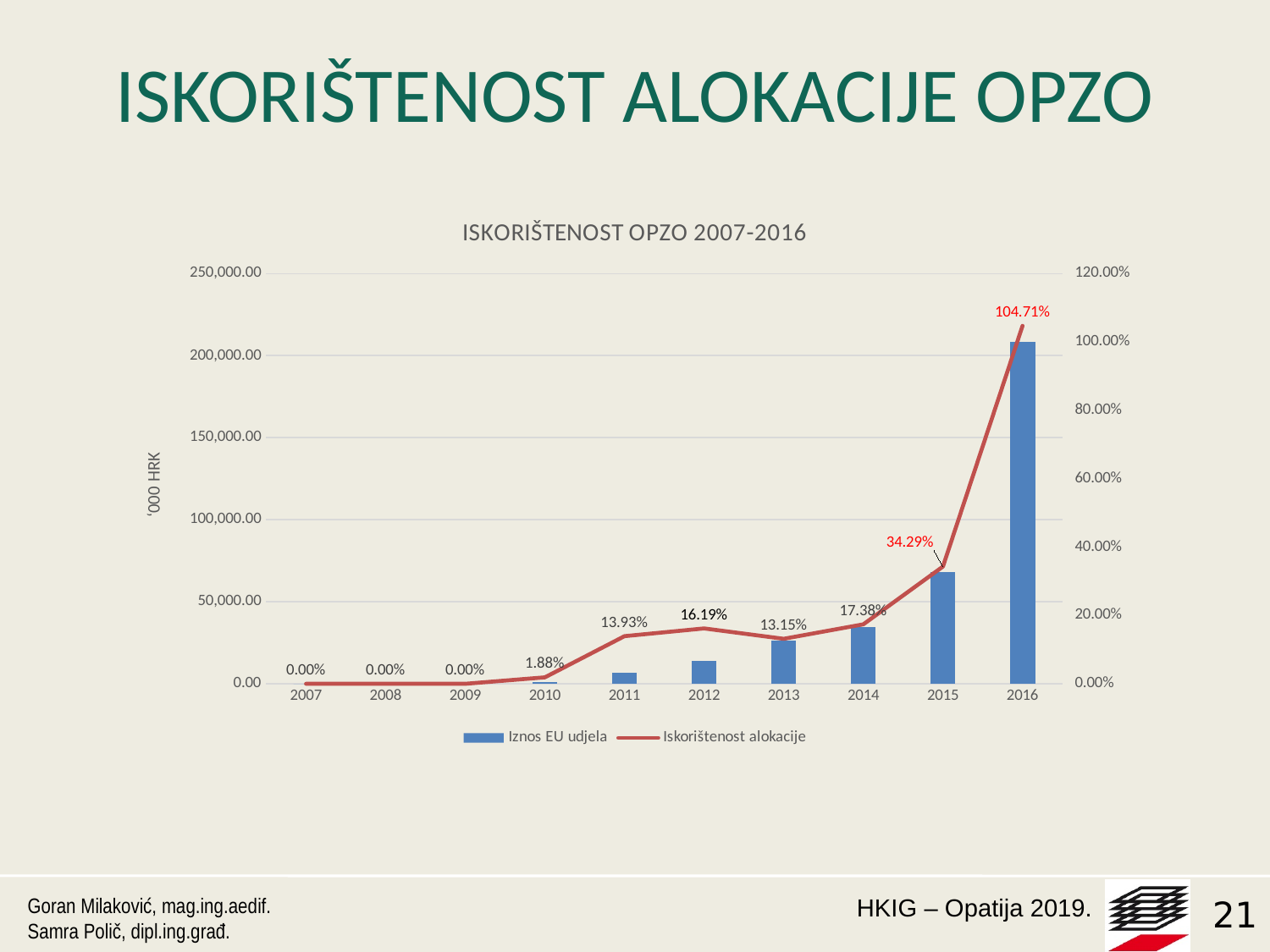

# ISKORIŠTENOST ALOKACIJE OPZO

### Chart: ISKORIŠTENOST OPZO 2007-2016

| Category | Iznos EU udjela | Iskorištenost alokacije |
|---|---|---|
| 2007 | 0.0 | 0.0 |
| 2008 | 0.0 | 0.0 |
| 2009 | 0.0 | 0.0 |
| 2010 | 898.0 | 0.018825995807127884 |
| 2011 | 6645.0 | 0.13930817610062893 |
| 2012 | 14056.0 | 0.16193548387096773 |
| 2013 | 26171.0 | 0.1314504706319628 |
| 2014 | 34610.0 | 0.17383748380162134 |
| 2015 | 68274.0 | 0.34292344319768553 |
| 2016 | 208471.32739999998 | 1.0471 |
Goran Milaković, mag.ing.aedif.
Samra Polič, dipl.ing.građ.
21